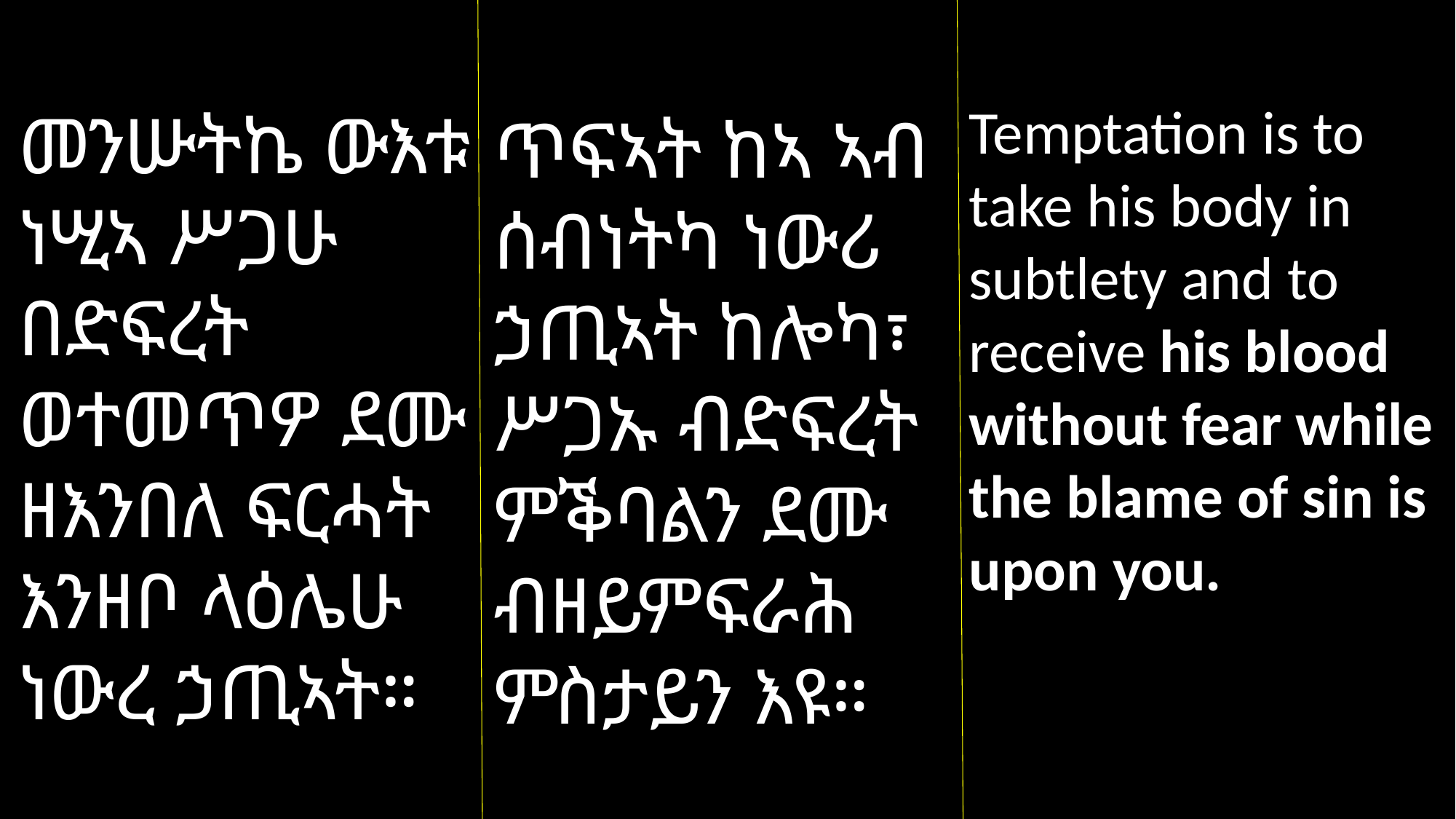

መንሡትኬ ውእቱ ነሢኣ ሥጋሁ በድፍረት ወተመጥዎ ደሙ ዘእንበለ ፍርሓት እንዘቦ ላዕሌሁ ነውረ ኃጢኣት።

ጥፍኣት ከኣ ኣብ ሰብነትካ ነውሪ ኃጢኣት ከሎካ፣ ሥጋኡ ብድፍረት ምቕባልን ደሙ ብዘይምፍራሕ ምስታይን እዩ።

Temptation is to take his body in subtlety and to receive his blood without fear while the blame of sin is upon you.